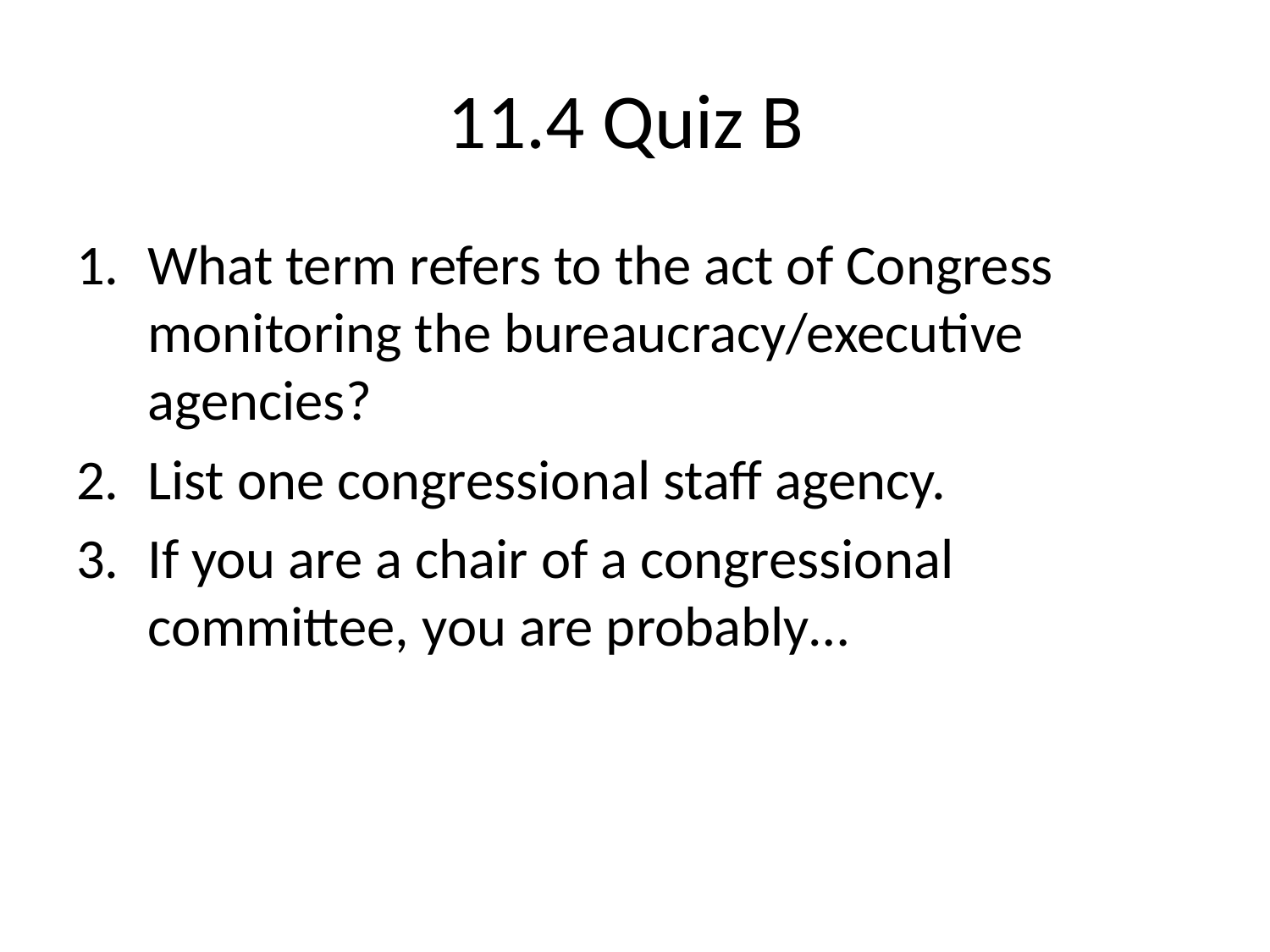

# 11.4 Quiz B
What term refers to the act of Congress monitoring the bureaucracy/executive agencies?
List one congressional staff agency.
If you are a chair of a congressional committee, you are probably…